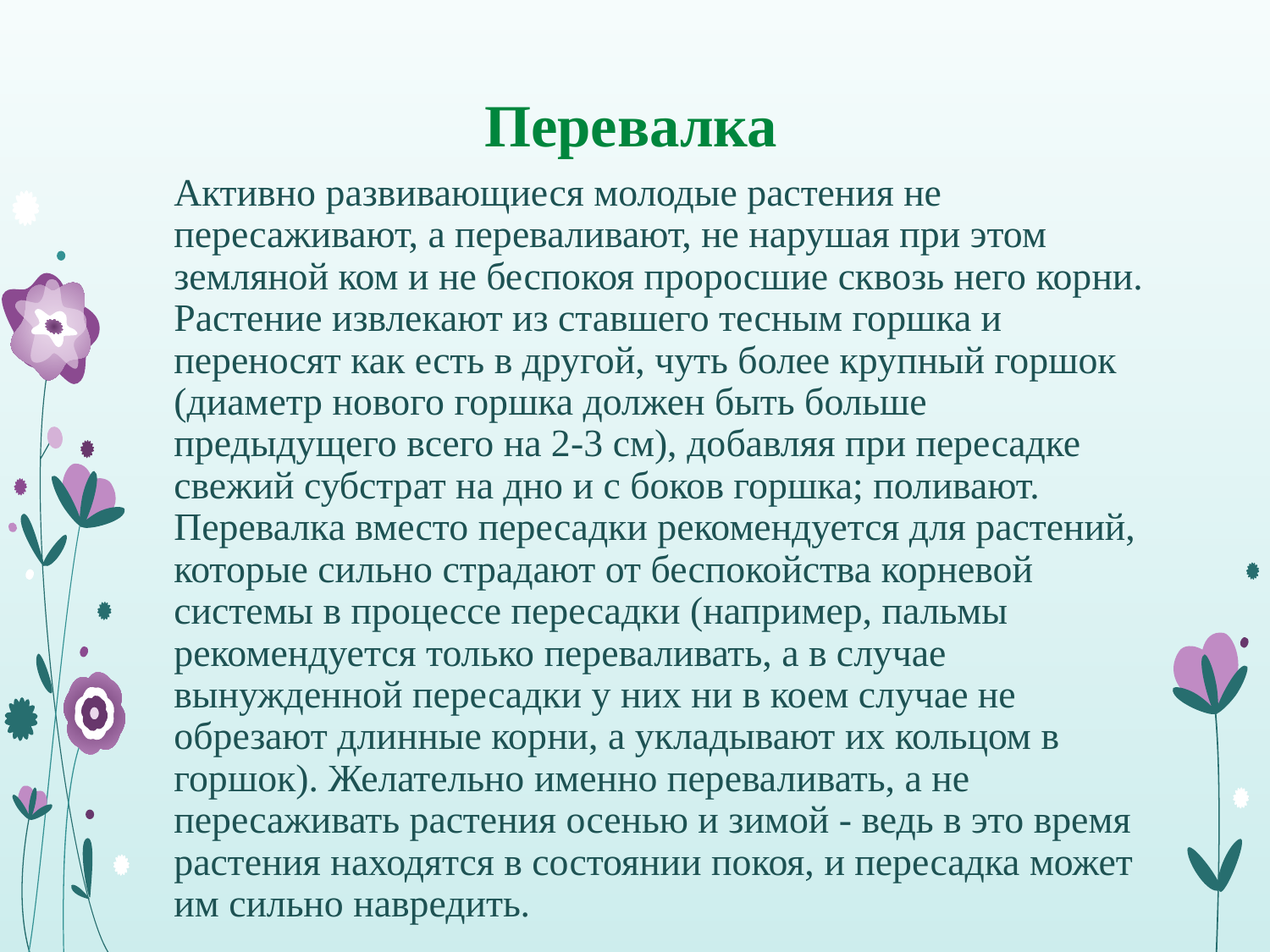

# Перевалка
Активно развивающиеся молодые растения не пересаживают, а переваливают, не нарушая при этом земляной ком и не беспокоя проросшие сквозь него корни. Растение извлекают из ставшего тесным горшка и переносят как есть в другой, чуть более крупный горшок (диаметр нового горшка должен быть больше предыдущего всего на 2-3 см), добавляя при пересадке свежий субстрат на дно и с боков горшка; поливают. Перевалка вместо пересадки рекомендуется для растений, которые сильно страдают от беспокойства корневой системы в процессе пересадки (например, пальмы рекомендуется только переваливать, а в случае вынужденной пересадки у них ни в коем случае не обрезают длинные корни, а укладывают их кольцом в горшок). Желательно именно переваливать, а не пересаживать растения осенью и зимой - ведь в это время растения находятся в состоянии покоя, и пересадка может им сильно навредить.